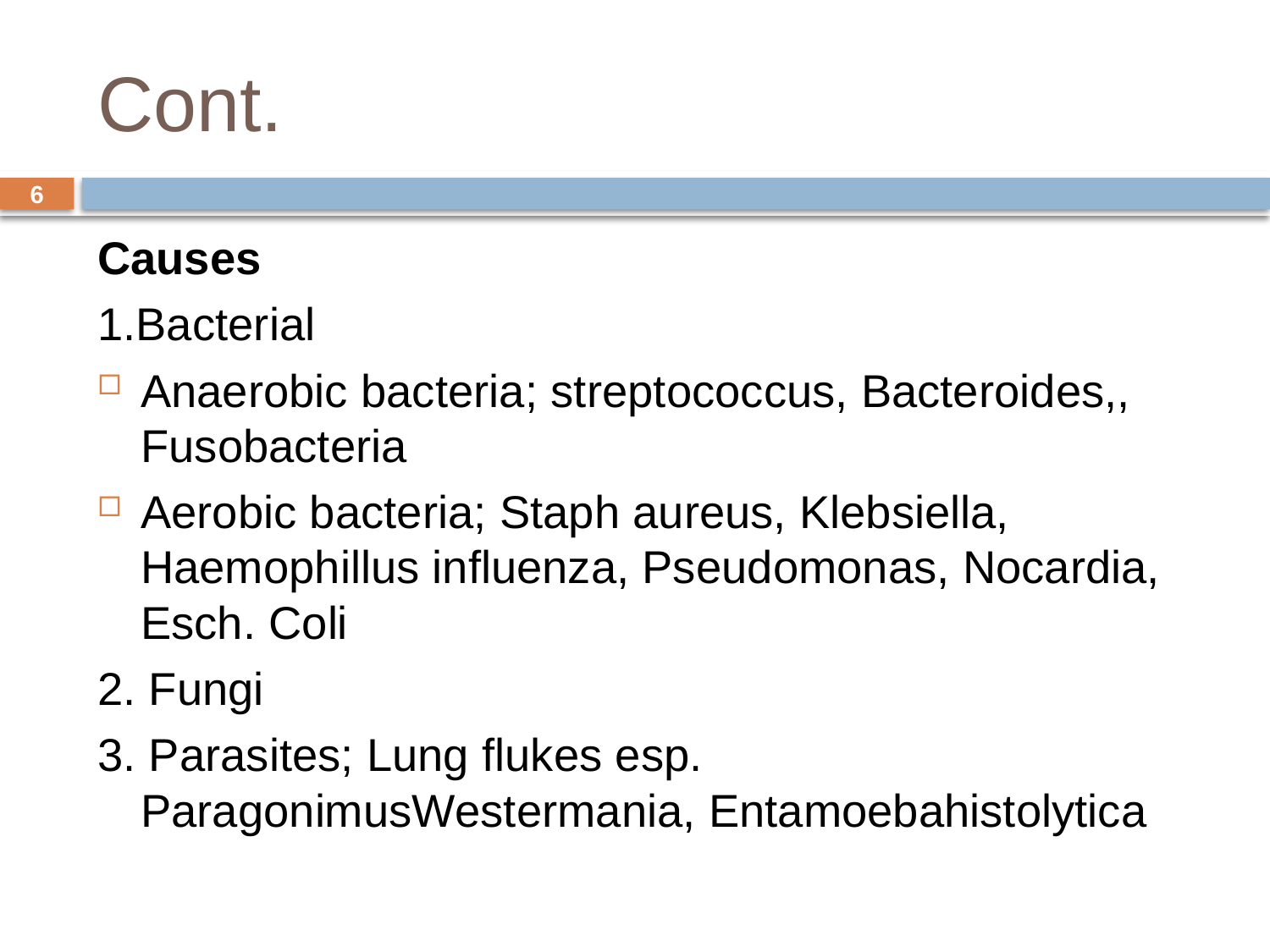

# Cont.
6
Causes
1.Bacterial
Anaerobic bacteria; streptococcus, Bacteroides,, Fusobacteria
Aerobic bacteria; Staph aureus, Klebsiella, Haemophillus influenza, Pseudomonas, Nocardia, Esch. Coli
2. Fungi
3. Parasites; Lung flukes esp. ParagonimusWestermania, Entamoebahistolytica